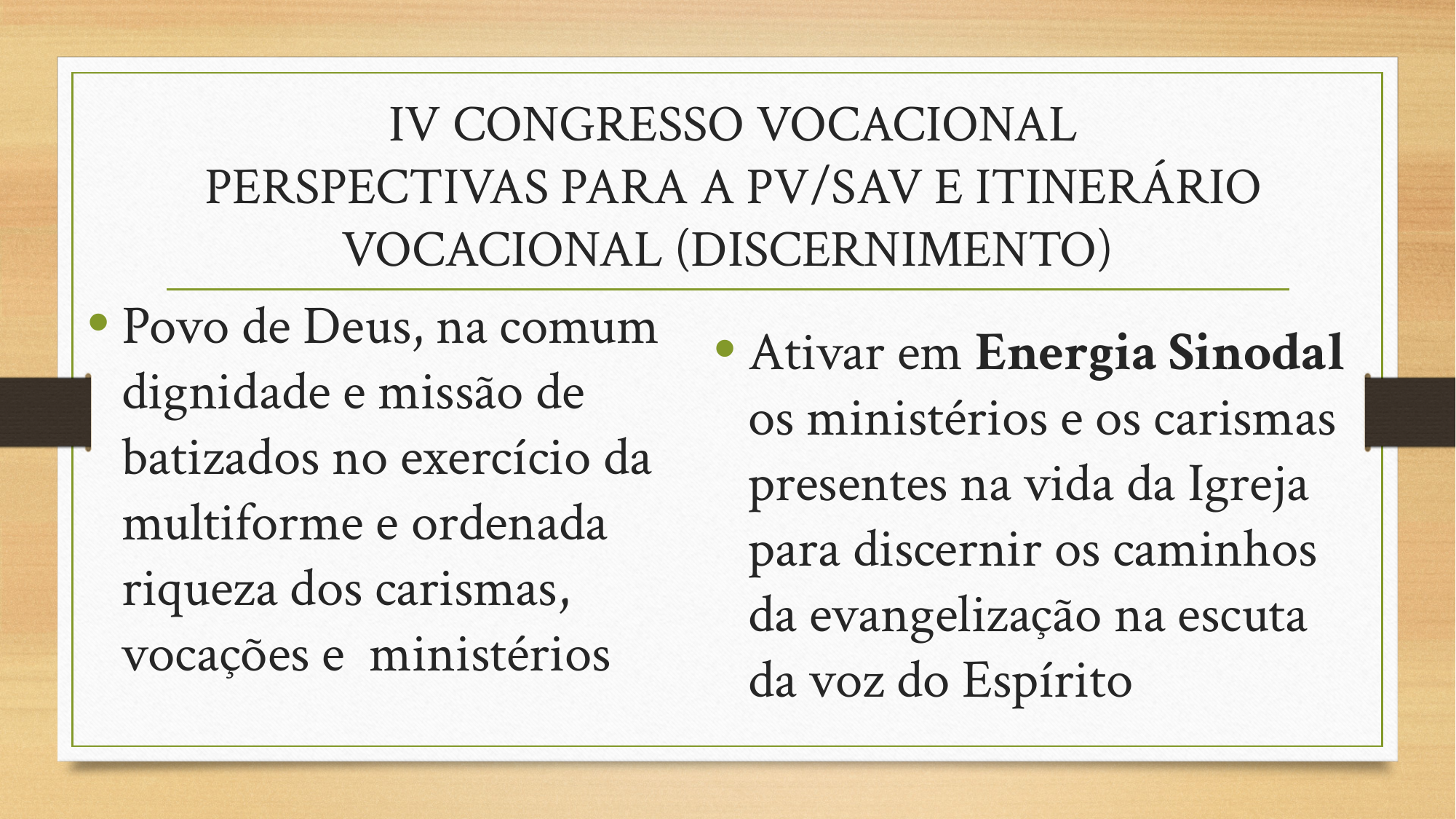

# IV CONGRESSO VOCACIONAL PERSPECTIVAS PARA A PV/SAV E ITINERÁRIO VOCACIONAL (DISCERNIMENTO)
Povo de Deus, na comum dignidade e missão de batizados no exercício da multiforme e ordenada riqueza dos carismas, vocações e  ministérios

Ativar em Energia Sinodal os ministérios e os carismas presentes na vida da Igreja para discernir os caminhos da evangelização na escuta da voz do Espírito